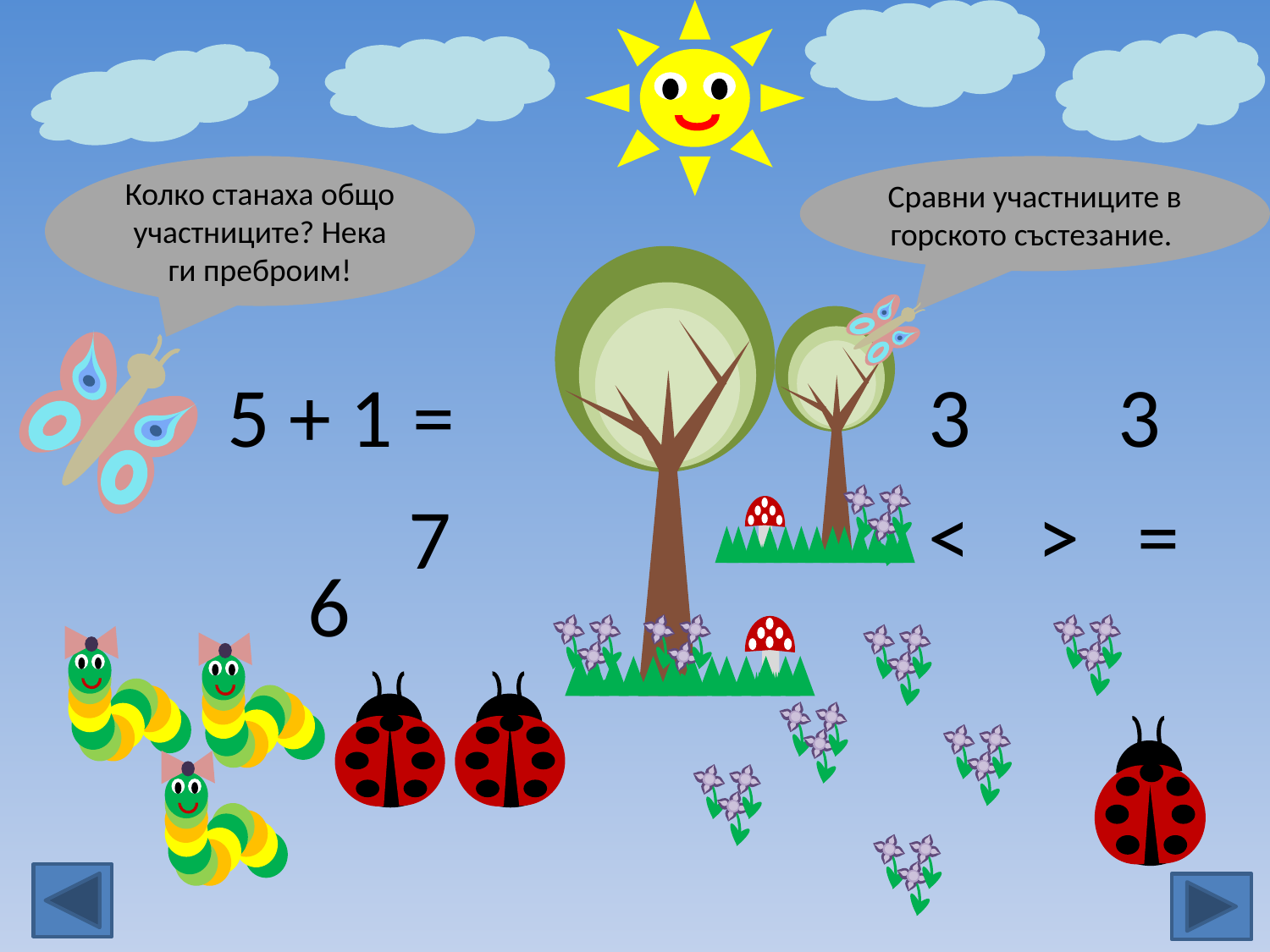

Колко станаха общо участниците? Нека ги преброим!
Сравни участниците в горското състезание.

5 + 1 =
3
3

<
>
=
7

6